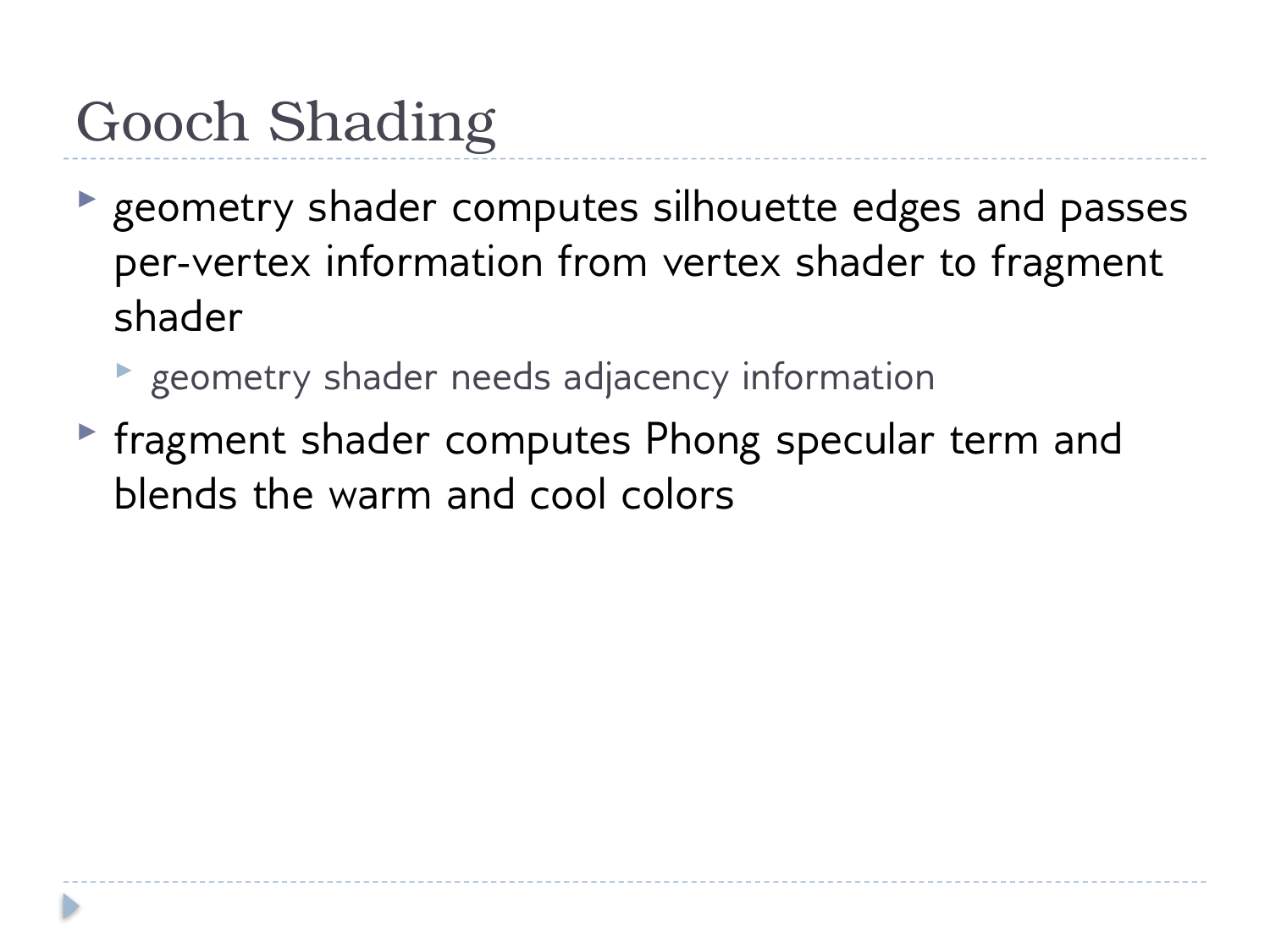

# Gooch Shading
geometry shader computes silhouette edges and passes per-vertex information from vertex shader to fragment shader
geometry shader needs adjacency information
fragment shader computes Phong specular term and blends the warm and cool colors